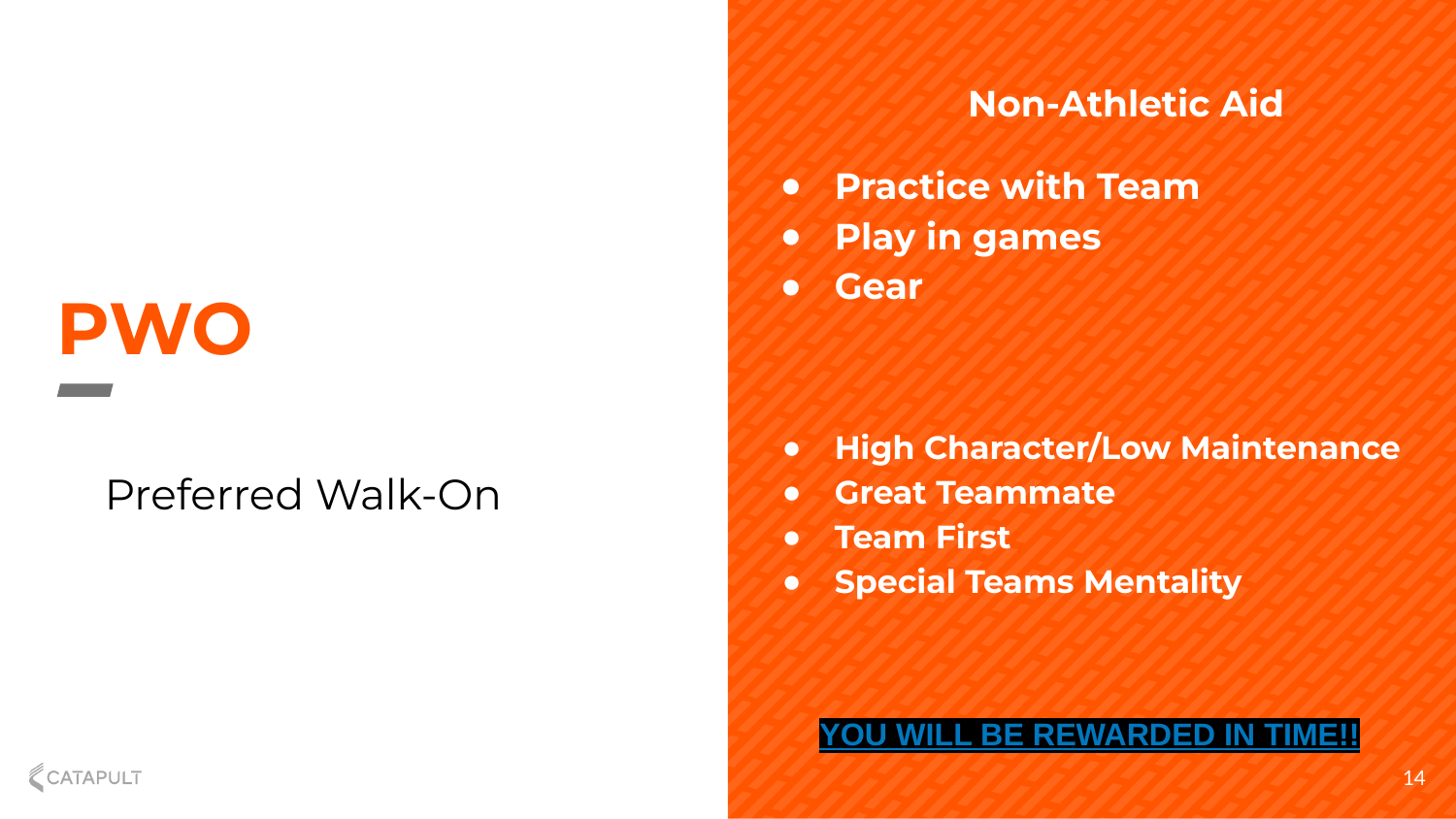

Non-Athletic Aid
Practice with Team
Play in games
Gear

High Character/Low Maintenance
Great Teammate
Team First
Special Teams Mentality

YOU WILL BE REWARDED IN TIME!!

# PWO
Preferred Walk-On
14